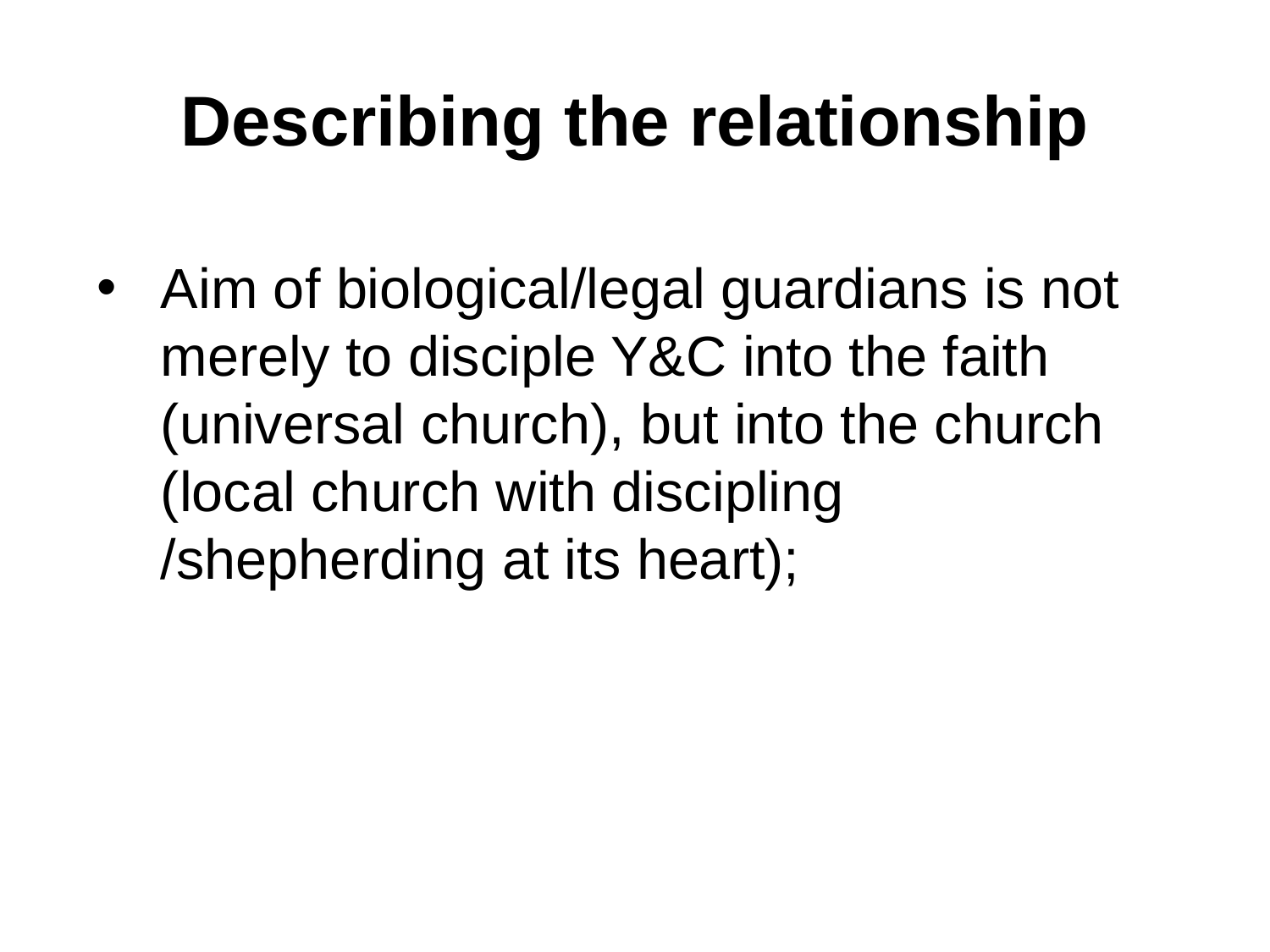

# Describing the relationship
Aim of biological/legal guardians is not merely to disciple Y&C into the faith (universal church), but into the church (local church with discipling /shepherding at its heart);